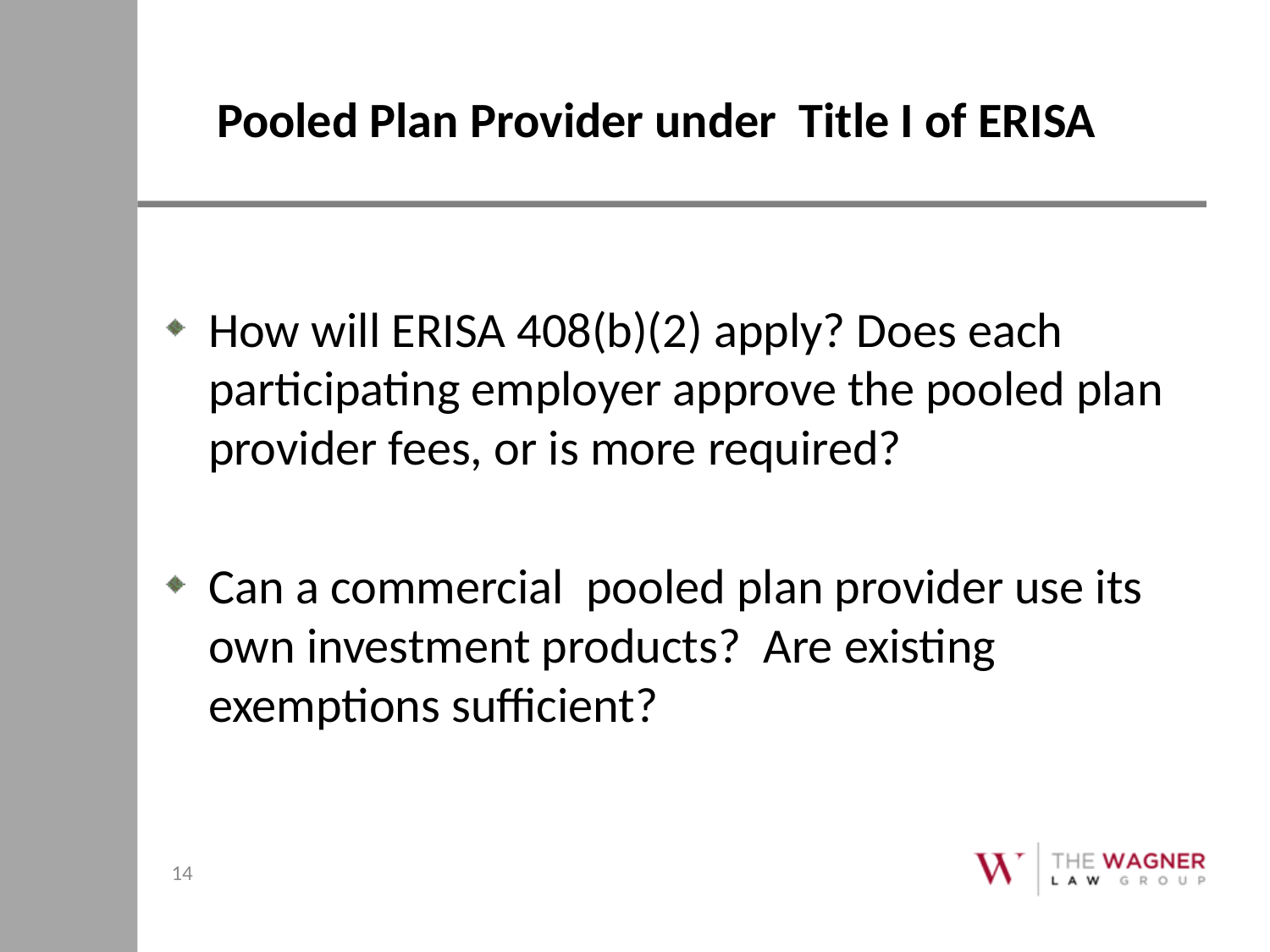

# Pooled Plan Provider under  Title I of ERISA

How will ERISA 408(b)(2) apply? Does each participating employer approve the pooled plan provider fees, or is more required?

Can a commercial  pooled plan provider use its own investment products?  Are existing exemptions sufficient?

14